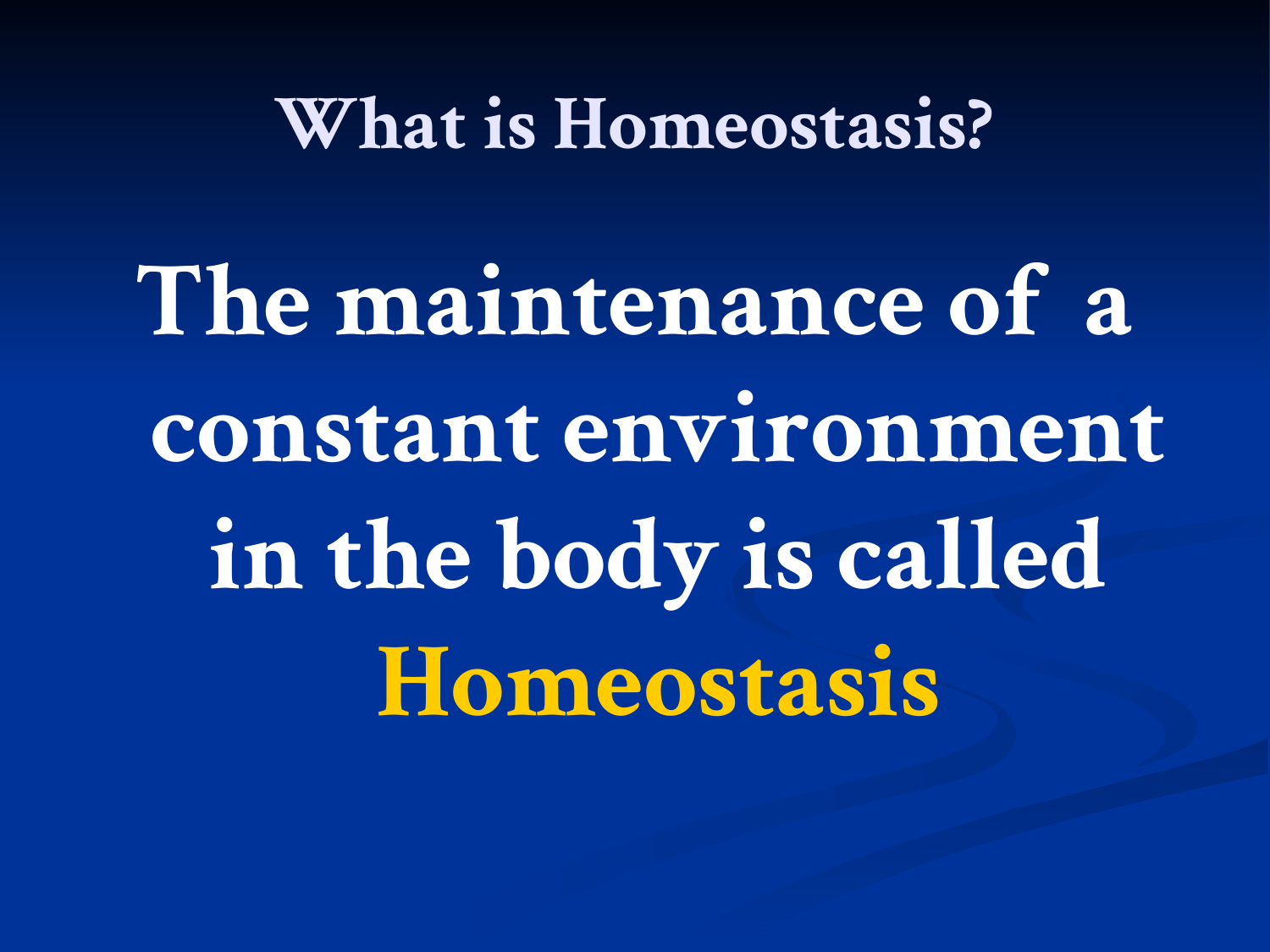

# What is Homeostasis?
The maintenance of  a constant environment in the body is called Homeostasis